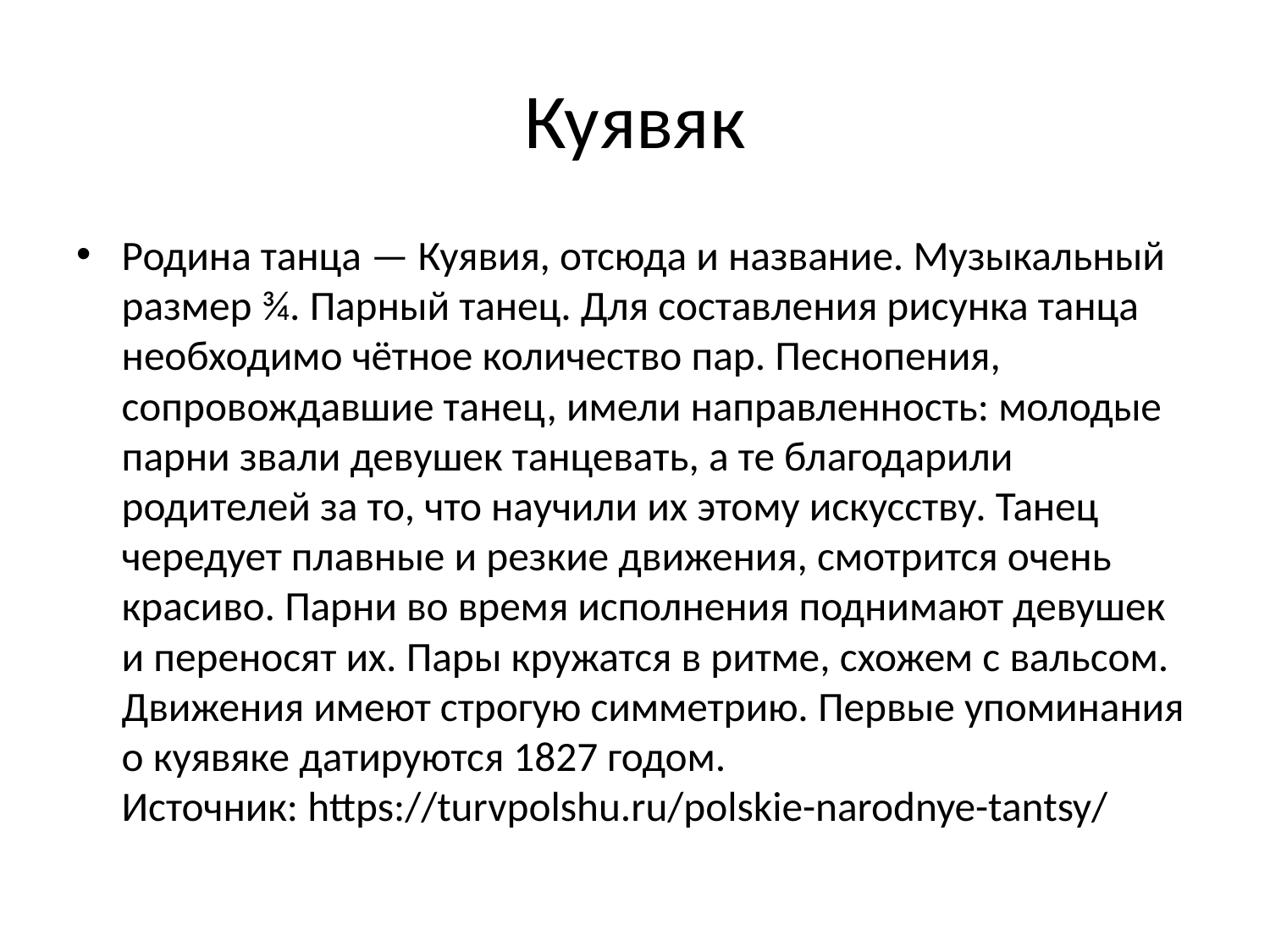

# Куявяк
Родина танца — Куявия, отсюда и название. Музыкальный размер ¾. Парный танец. Для составления рисунка танца необходимо чётное количество пар. Песнопения, сопровождавшие танец, имели направленность: молодые парни звали девушек танцевать, а те благодарили родителей за то, что научили их этому искусству. Танец чередует плавные и резкие движения, смотрится очень красиво. Парни во время исполнения поднимают девушек и переносят их. Пары кружатся в ритме, схожем с вальсом. Движения имеют строгую симметрию. Первые упоминания о куявяке датируются 1827 годом.
Источник: https://turvpolshu.ru/polskie-narodnye-tantsy/